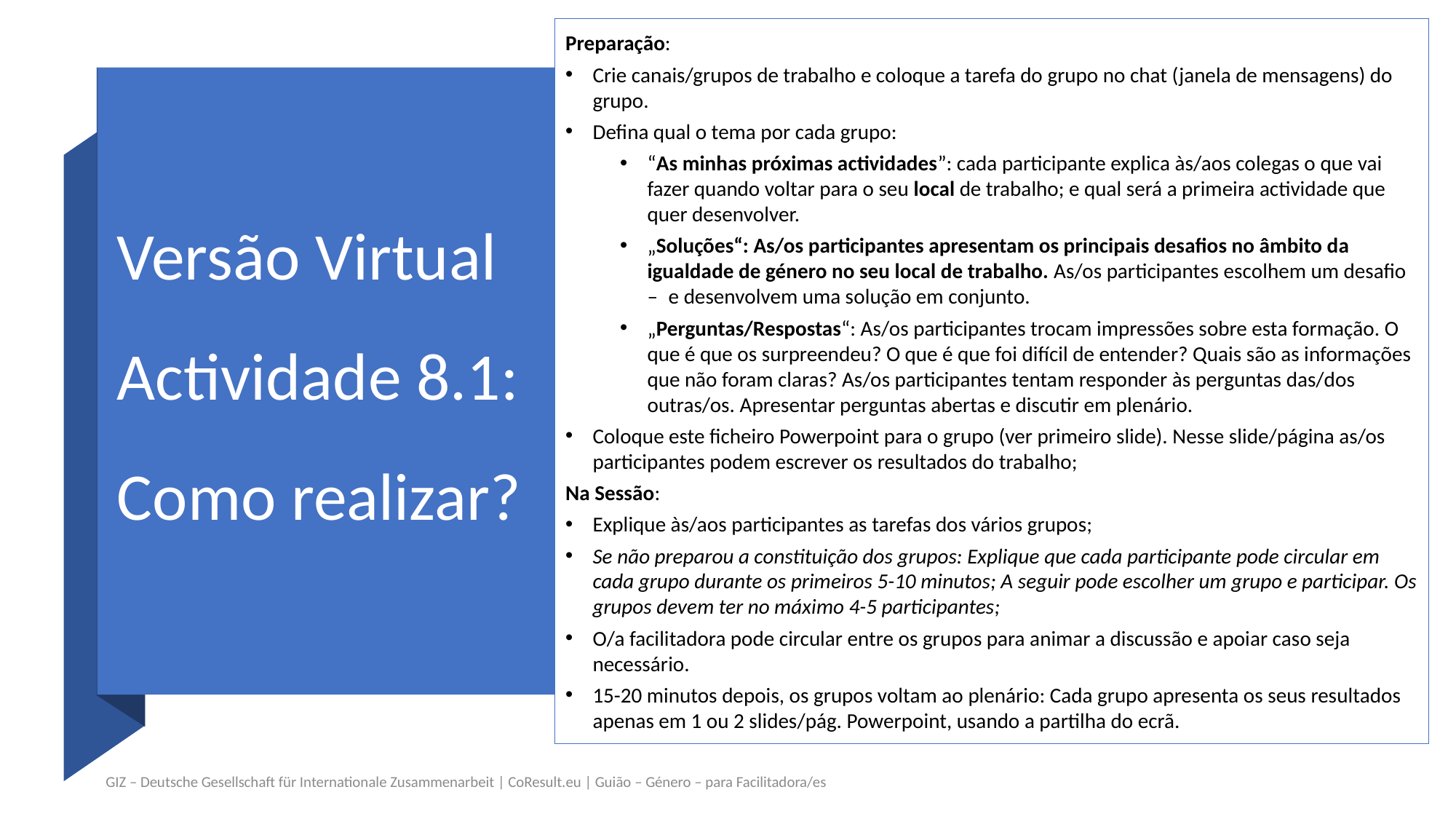

Preparação:
Crie canais/grupos de trabalho e coloque a tarefa do grupo no chat (janela de mensagens) do grupo.
Defina qual o tema por cada grupo:
“As minhas próximas actividades”: cada participante explica às/aos colegas o que vai fazer quando voltar para o seu local de trabalho; e qual será a primeira actividade que quer desenvolver.
„Soluções“: As/os participantes apresentam os principais desafios no âmbito da igualdade de género no seu local de trabalho. As/os participantes escolhem um desafio – e desenvolvem uma solução em conjunto.
„Perguntas/Respostas“: As/os participantes trocam impressões sobre esta formação. O que é que os surpreendeu? O que é que foi difícil de entender? Quais são as informações que não foram claras? As/os participantes tentam responder às perguntas das/dos outras/os. Apresentar perguntas abertas e discutir em plenário.
Coloque este ficheiro Powerpoint para o grupo (ver primeiro slide). Nesse slide/página as/os participantes podem escrever os resultados do trabalho;
Na Sessão:
Explique às/aos participantes as tarefas dos vários grupos;
Se não preparou a constituição dos grupos: Explique que cada participante pode circular em cada grupo durante os primeiros 5-10 minutos; A seguir pode escolher um grupo e participar. Os grupos devem ter no máximo 4-5 participantes;
O/a facilitadora pode circular entre os grupos para animar a discussão e apoiar caso seja necessário.
15-20 minutos depois, os grupos voltam ao plenário: Cada grupo apresenta os seus resultados apenas em 1 ou 2 slides/pág. Powerpoint, usando a partilha do ecrã.

# Versão Virtual Actividade 8.1: Como realizar?
GIZ – Deutsche Gesellschaft für Internationale Zusammenarbeit | CoResult.eu | Guião – Género – para Facilitadora/es